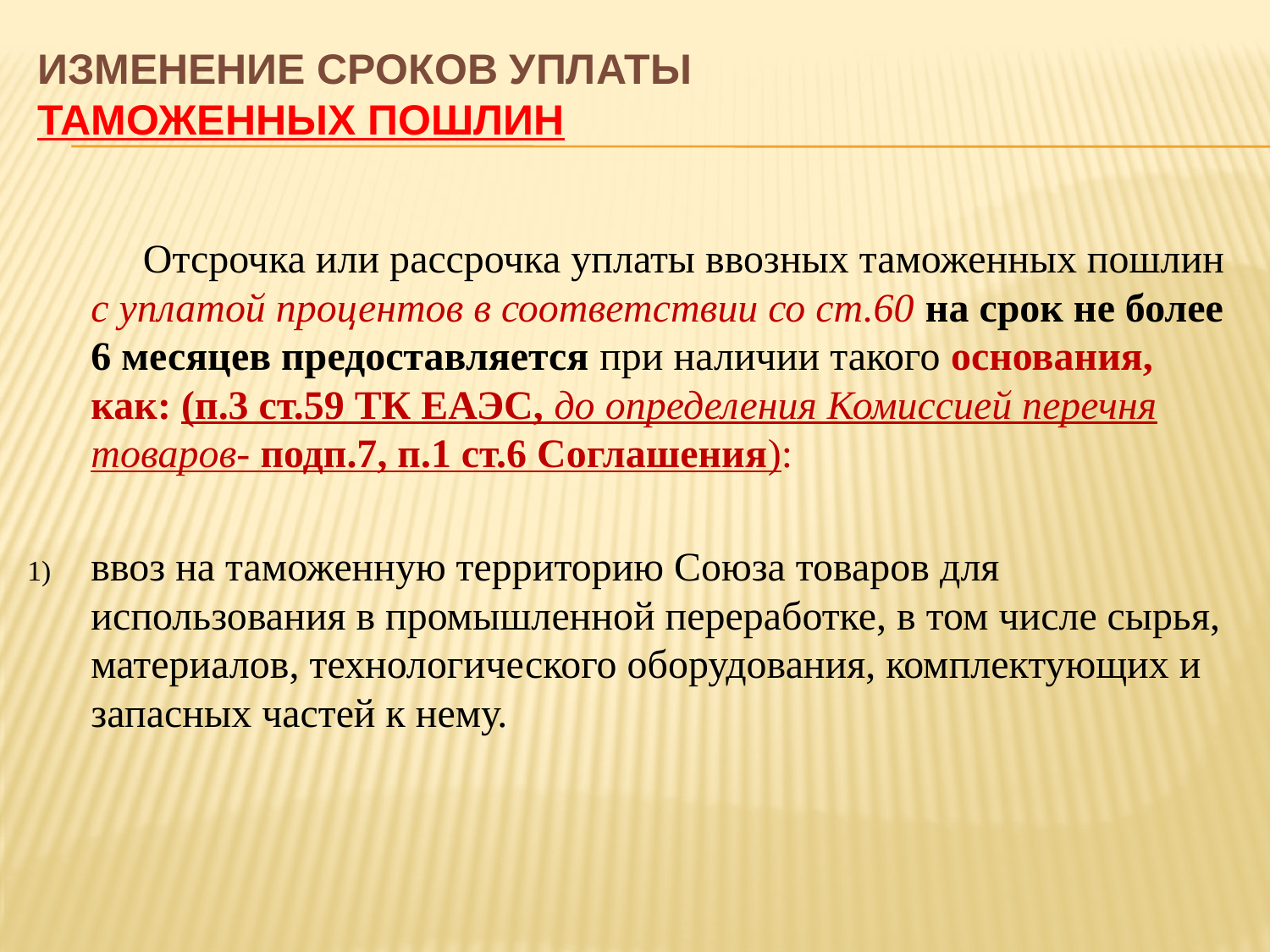

ИЗМЕНЕНИЕ СРОКОВ УПЛАТЫ
ТАМОЖЕННЫХ ПОШЛИН

             Отсрочка или рассрочка уплаты ввозных таможенных пошлин с уплатой процентов в соответствии со ст.60 на срок не более 6 месяцев предоставляется при наличии такого основания, как: (п.3 ст.59 ТК ЕАЭС, до определения Комиссией перечня товаров- подп.7, п.1 ст.6 Соглашения):

ввоз на таможенную территорию Союза товаров для использования в промышленной переработке, в том числе сырья, материалов, технологического оборудования, комплектующих и запасных частей к нему.